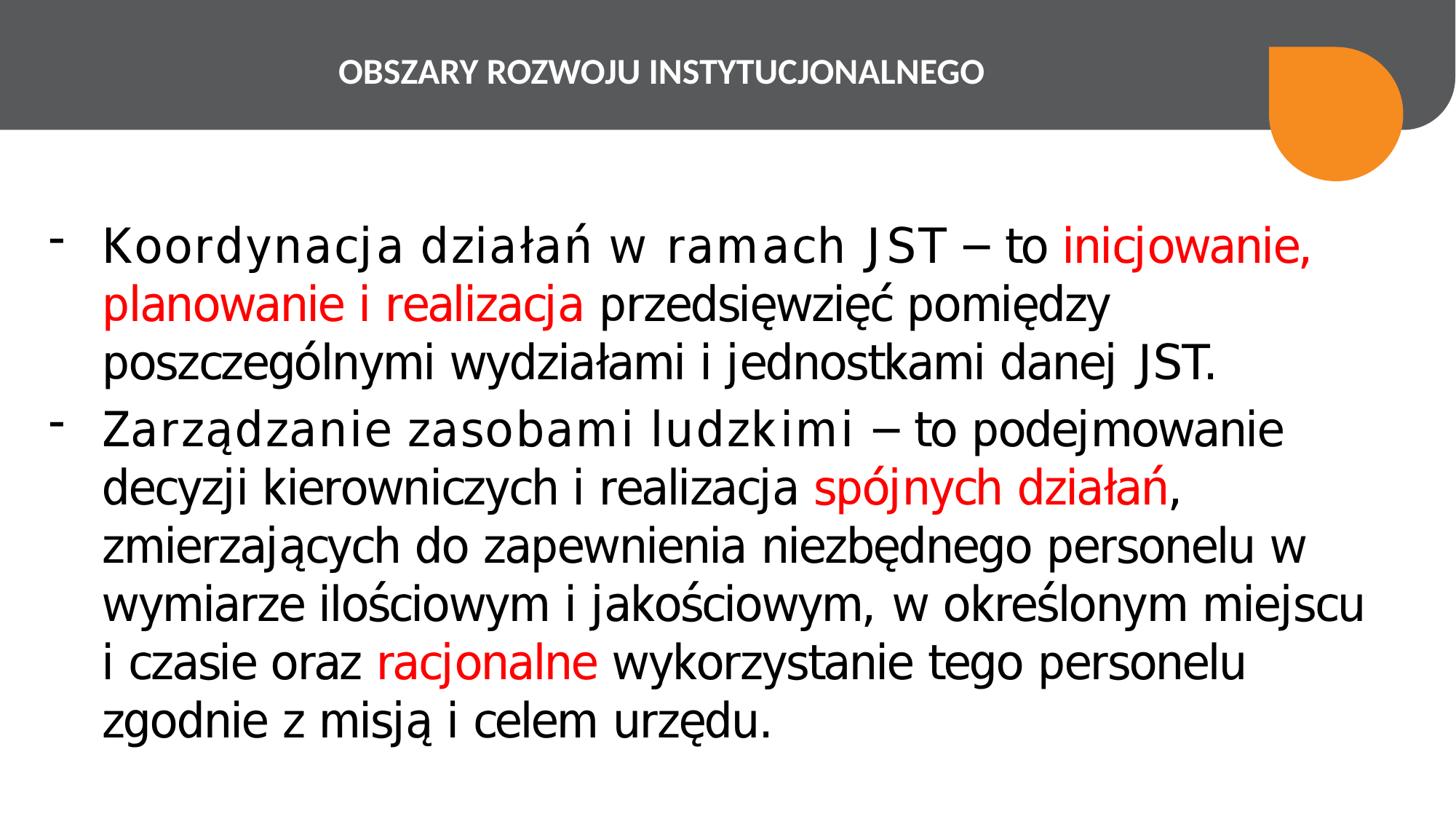

OBSZARY ROZWOJU INSTYTUCJONALNEGO
Koordynacja działań w ramach JST – to inicjowanie, planowanie i realizacja przedsięwzięć pomiędzy poszczególnymi wydziałami i jednostkami danej JST.
Zarządzanie zasobami ludzkimi – to podejmowanie decyzji kierowniczych i realizacja spójnych działań, zmierzających do zapewnienia niezbędnego personelu w wymiarze ilościowym i jakościowym, w określonym miejscu i czasie oraz racjonalne wykorzystanie tego personelu zgodnie z misją i celem urzędu.